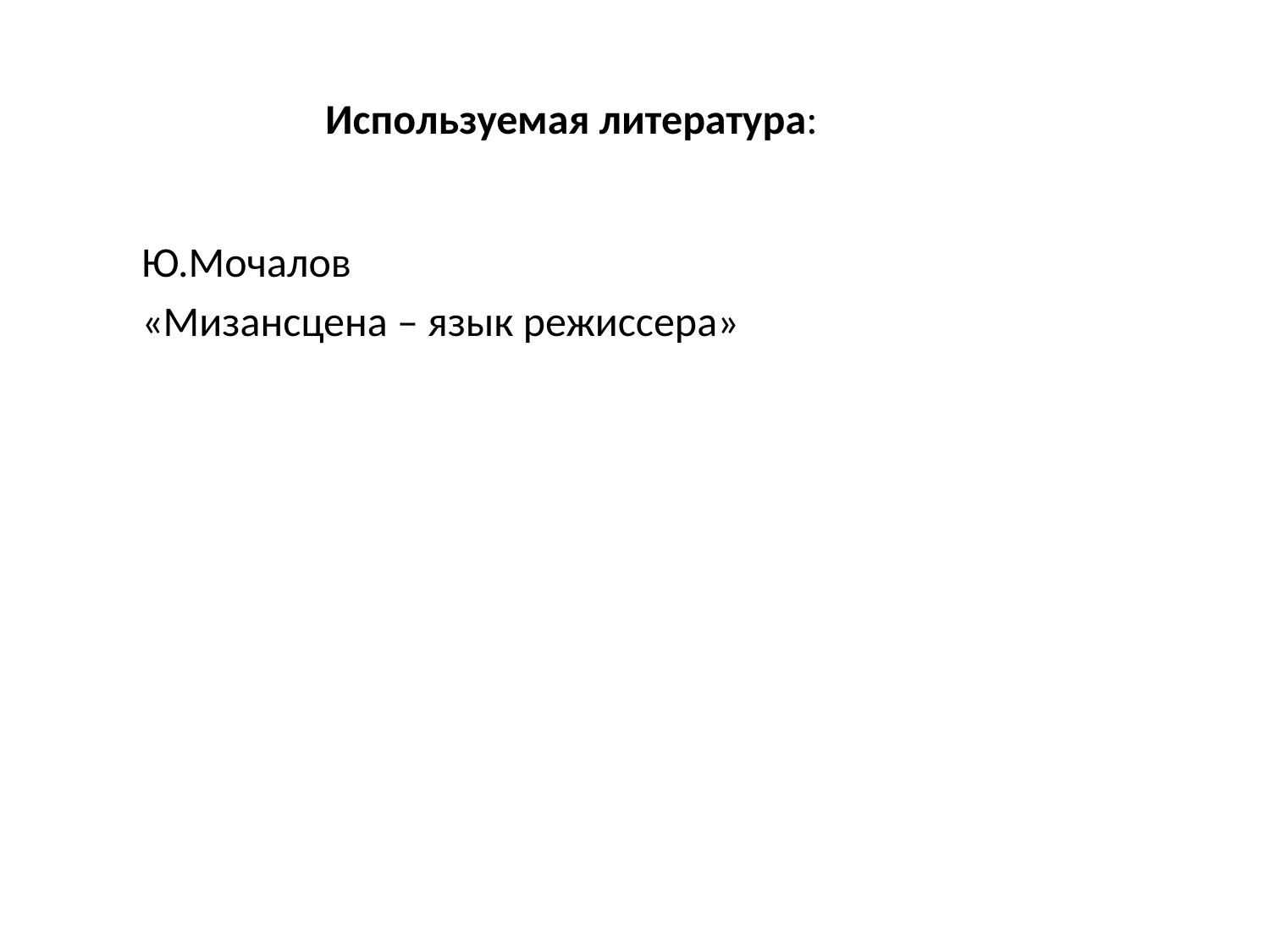

Используемая литература:
Ю.Мочалов
«Мизансцена – язык режиссера»